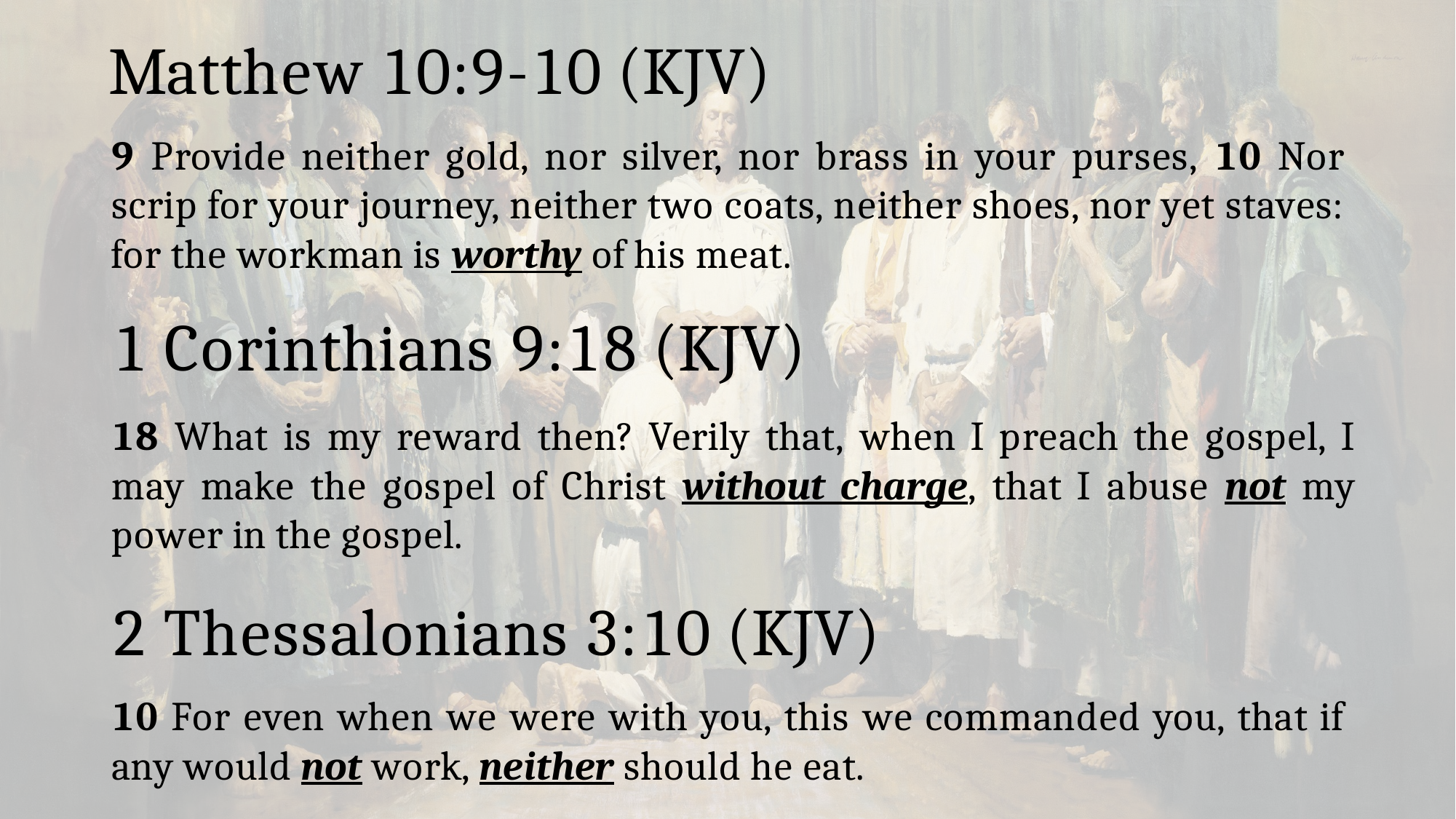

Matthew 10:9-10 (KJV)
9 Provide neither gold, nor silver, nor brass in your purses, 10 Nor scrip for your journey, neither two coats, neither shoes, nor yet staves: for the workman is worthy of his meat.
1 Corinthians 9:18 (KJV)
18 What is my reward then? Verily that, when I preach the gospel, I may make the gospel of Christ without charge, that I abuse not my power in the gospel.
# 2 Thessalonians 3:10 (KJV)
10 For even when we were with you, this we commanded you, that if any would not work, neither should he eat.